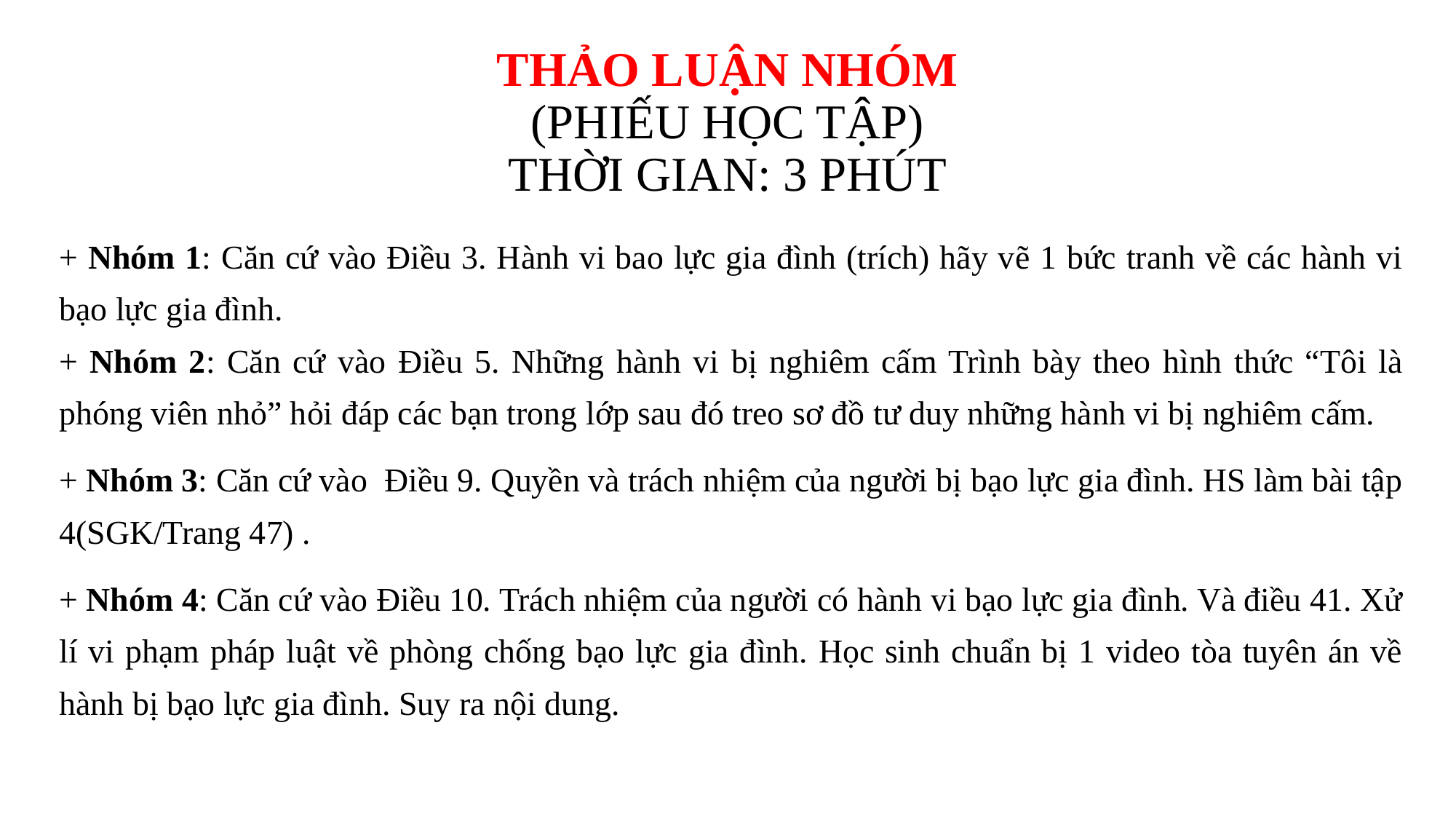

# THẢO LUẬN NHÓM (PHIẾU HỌC TẬP) THỜI GIAN: 3 PHÚT
+ Nhóm 1: Căn cứ vào Điều 3. Hành vi bao lực gia đình (trích) hãy vẽ 1 bức tranh về các hành vi bạo lực gia đình.
+ Nhóm 2: Căn cứ vào Điều 5. Những hành vi bị nghiêm cấm Trình bày theo hình thức “Tôi là phóng viên nhỏ” hỏi đáp các bạn trong lớp sau đó treo sơ đồ tư duy những hành vi bị nghiêm cấm.
+ Nhóm 3: Căn cứ vào  Điều 9. Quyền và trách nhiệm của người bị bạo lực gia đình. HS làm bài tập 4(SGK/Trang 47) .
+ Nhóm 4: Căn cứ vào Điều 10. Trách nhiệm của người có hành vi bạo lực gia đình. Và điều 41. Xử lí vi phạm pháp luật về phòng chống bạo lực gia đình. Học sinh chuẩn bị 1 video tòa tuyên án về hành bị bạo lực gia đình. Suy ra nội dung.